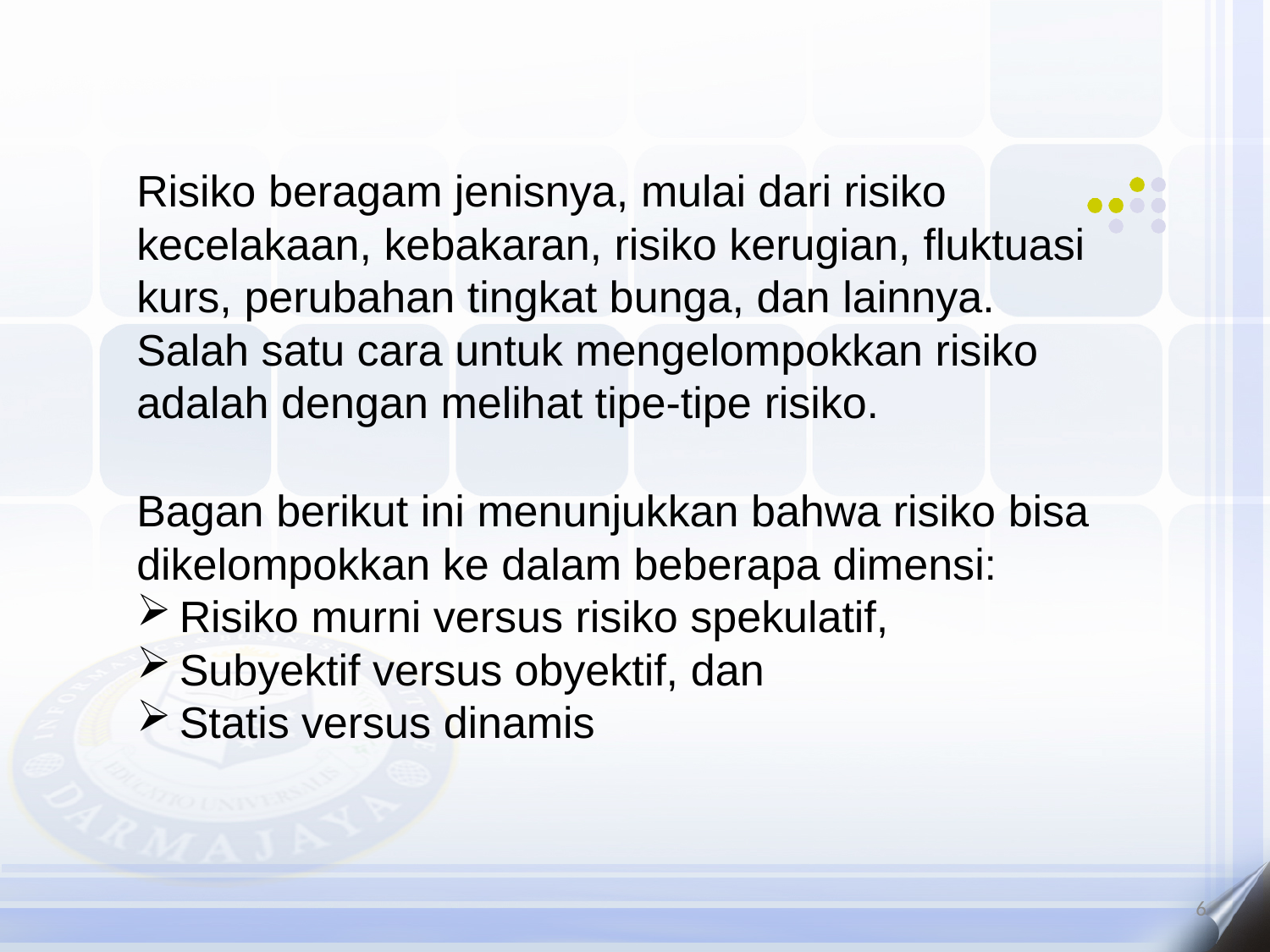

Risiko beragam jenisnya, mulai dari risiko  kecelakaan, kebakaran, risiko kerugian, fluktuasi  kurs, perubahan tingkat bunga, dan lainnya.
Salah satu cara untuk mengelompokkan risiko  adalah dengan melihat tipe-tipe risiko.

Bagan berikut ini menunjukkan bahwa risiko bisa  dikelompokkan ke dalam beberapa dimensi:
Risiko murni versus risiko spekulatif,
Subyektif versus obyektif, dan
Statis versus dinamis

6